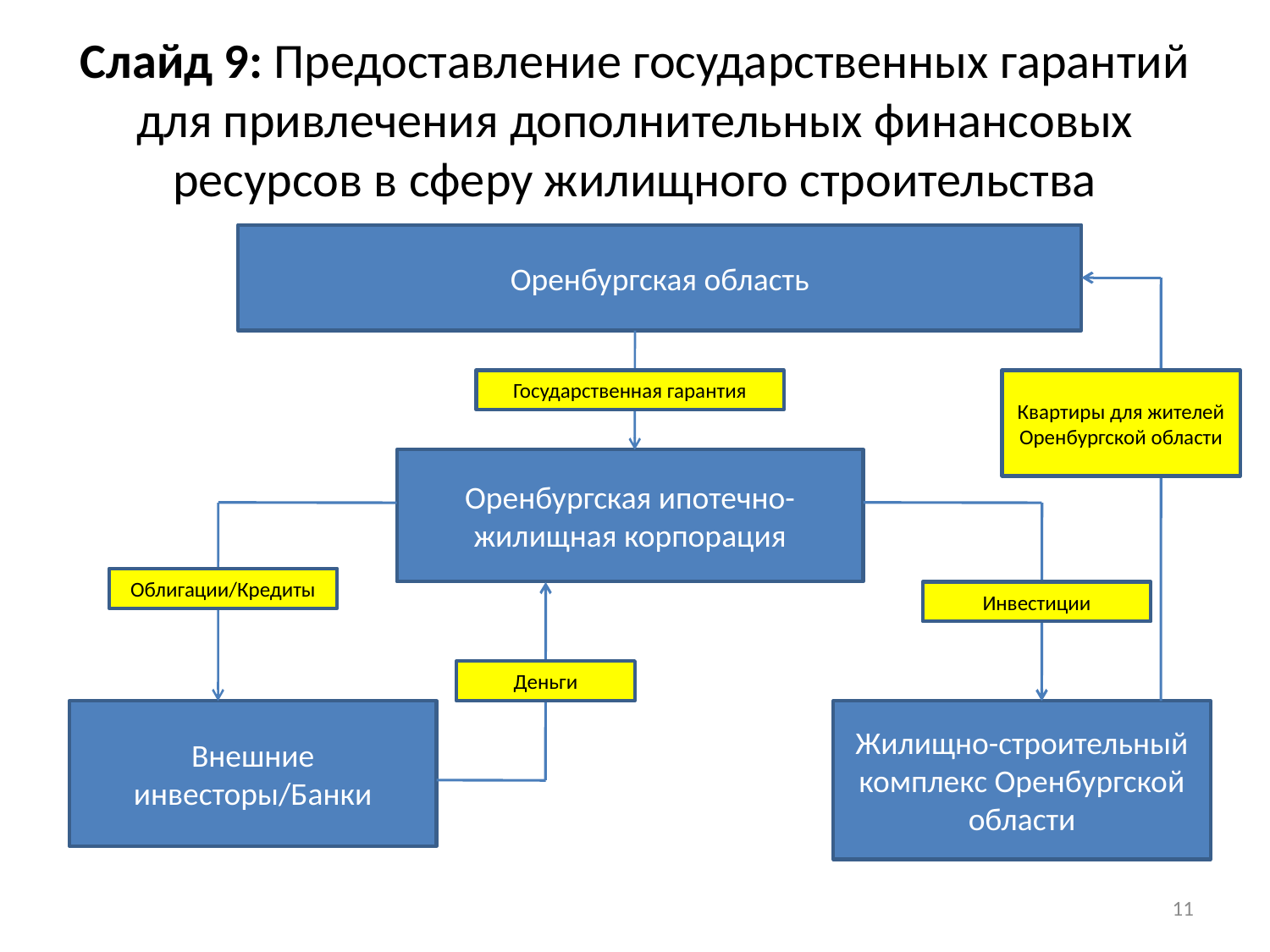

# Слайд 9: Предоставление государственных гарантий для привлечения дополнительных финансовых ресурсов в сферу жилищного строительства

Оренбургская область
Квартиры для жителей Оренбургской области
Государственная гарантия
Оренбургская ипотечно-жилищная корпорация
Облигации/Кредиты
Инвестиции
Деньги
Внешние инвесторы/Банки
Жилищно-строительный комплекс Оренбургской области
11